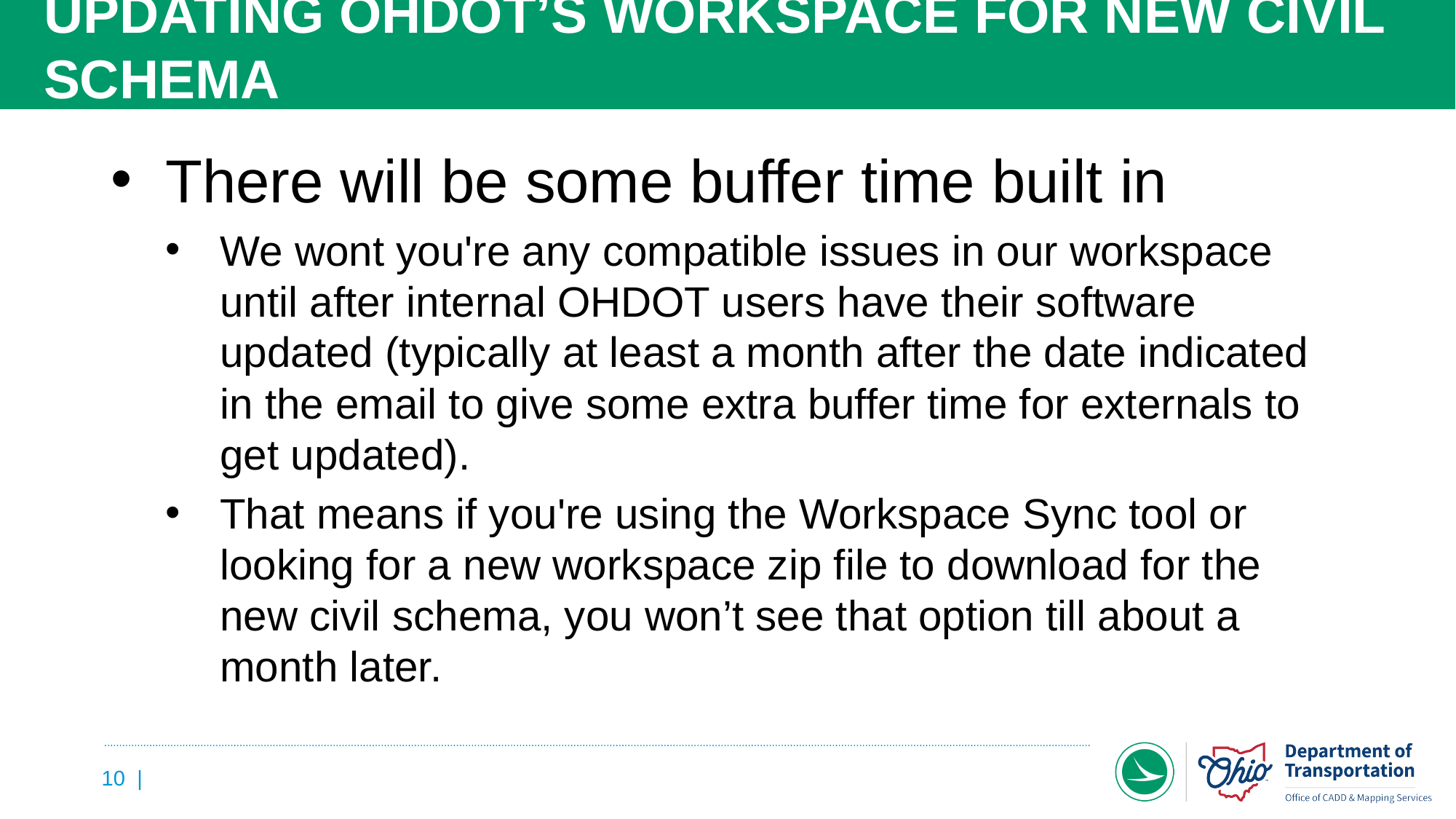

# Updating OHDOT’s workspace for new civil schema
There will be some buffer time built in
We wont you're any compatible issues in our workspace until after internal OHDOT users have their software updated (typically at least a month after the date indicated in the email to give some extra buffer time for externals to get updated).
That means if you're using the Workspace Sync tool or looking for a new workspace zip file to download for the new civil schema, you won’t see that option till about a month later.